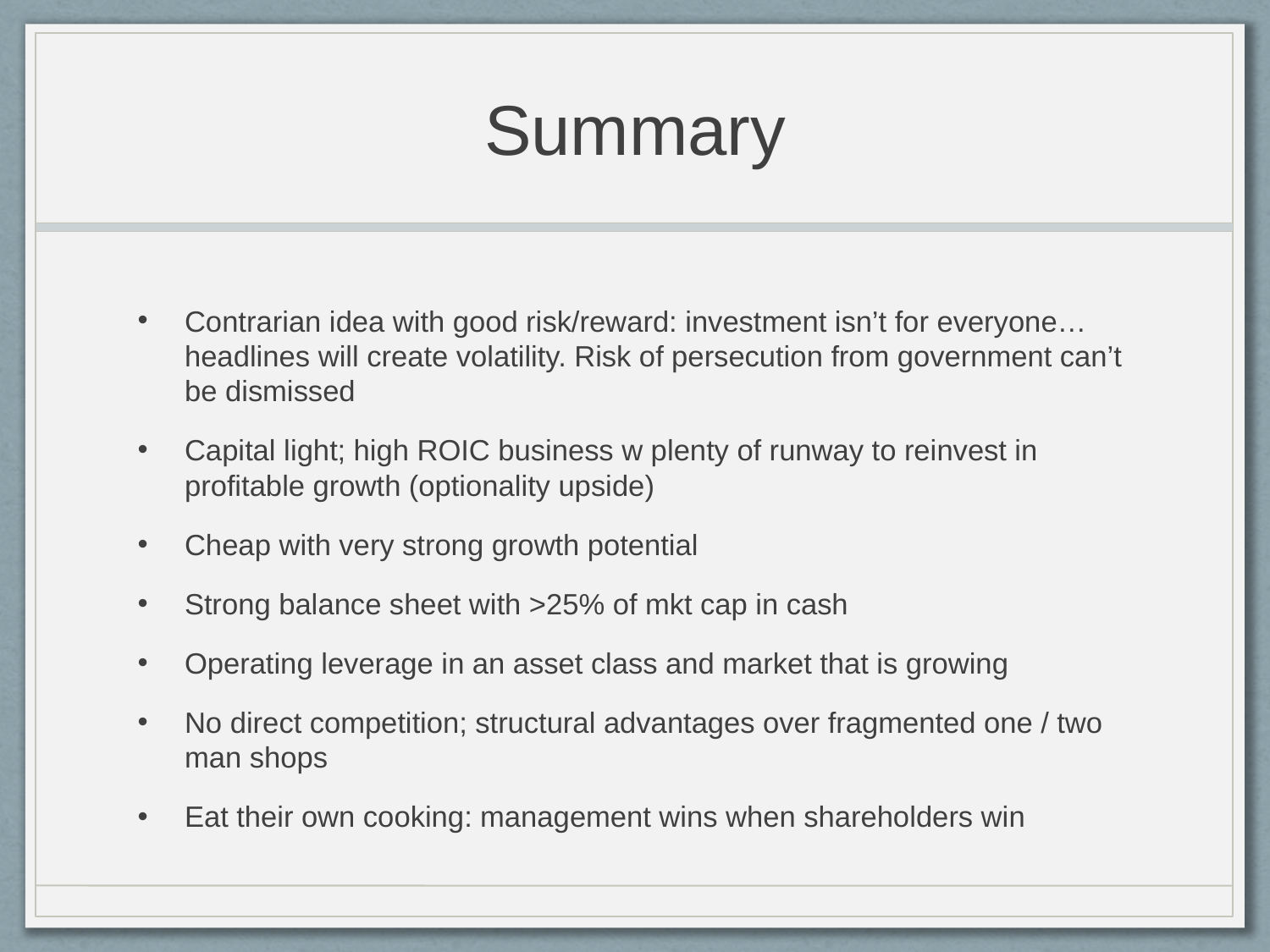

# Summary
Contrarian idea with good risk/reward: investment isn’t for everyone…headlines will create volatility. Risk of persecution from government can’t be dismissed
Capital light; high ROIC business w plenty of runway to reinvest in profitable growth (optionality upside)
Cheap with very strong growth potential
Strong balance sheet with >25% of mkt cap in cash
Operating leverage in an asset class and market that is growing
No direct competition; structural advantages over fragmented one / two man shops
Eat their own cooking: management wins when shareholders win